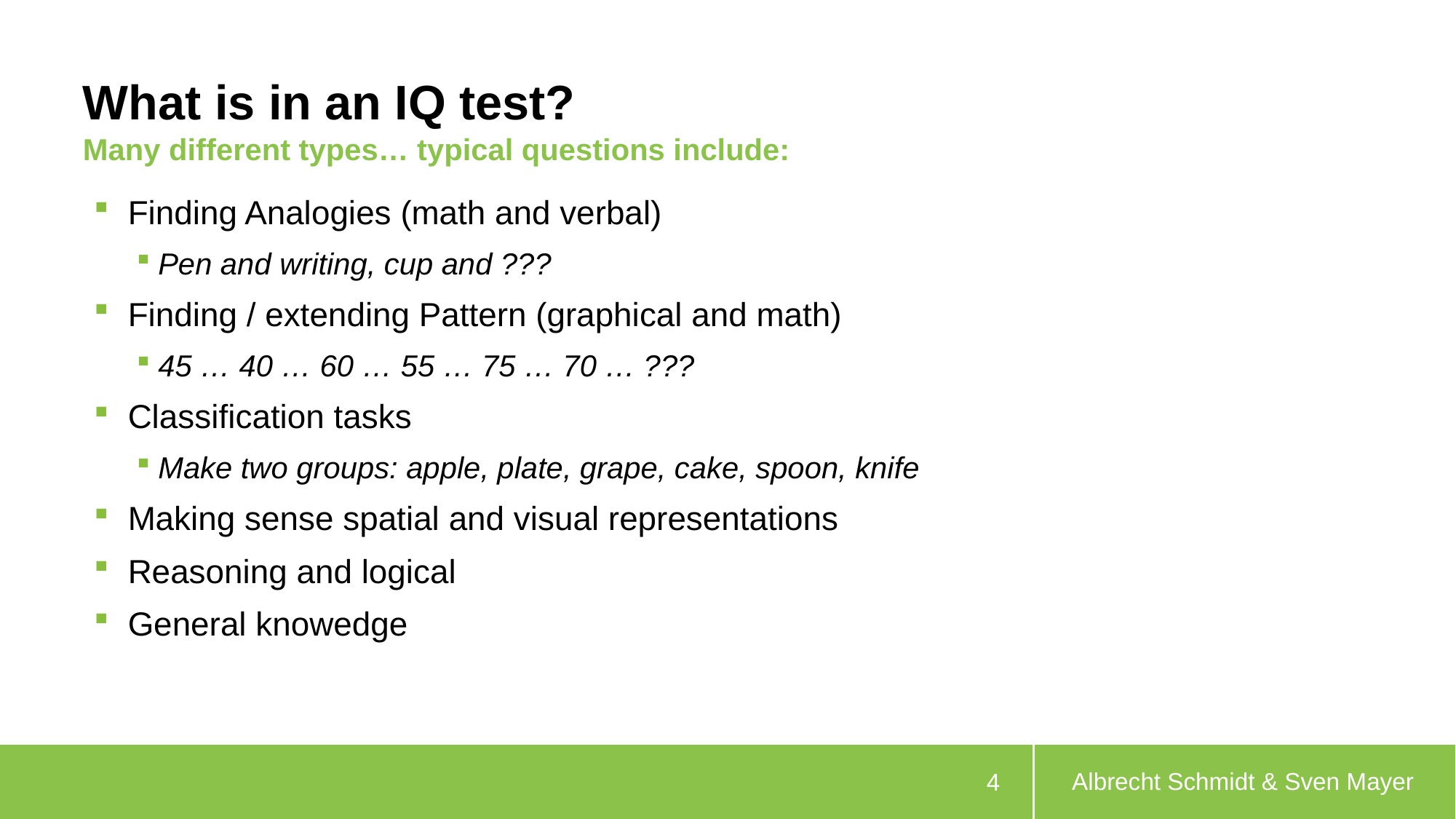

# What is in an IQ test?
Many different types… typical questions include:

Finding Analogies (math and verbal)
Pen and writing, cup and ???
Finding / extending Pattern (graphical and math)
45 … 40 … 60 … 55 … 75 … 70 … ???
Classification tasks
Make two groups: apple, plate, grape, cake, spoon, knife
Making sense spatial and visual representations
Reasoning and logical
General knowedge

Albrecht Schmidt & Sven Mayer

4